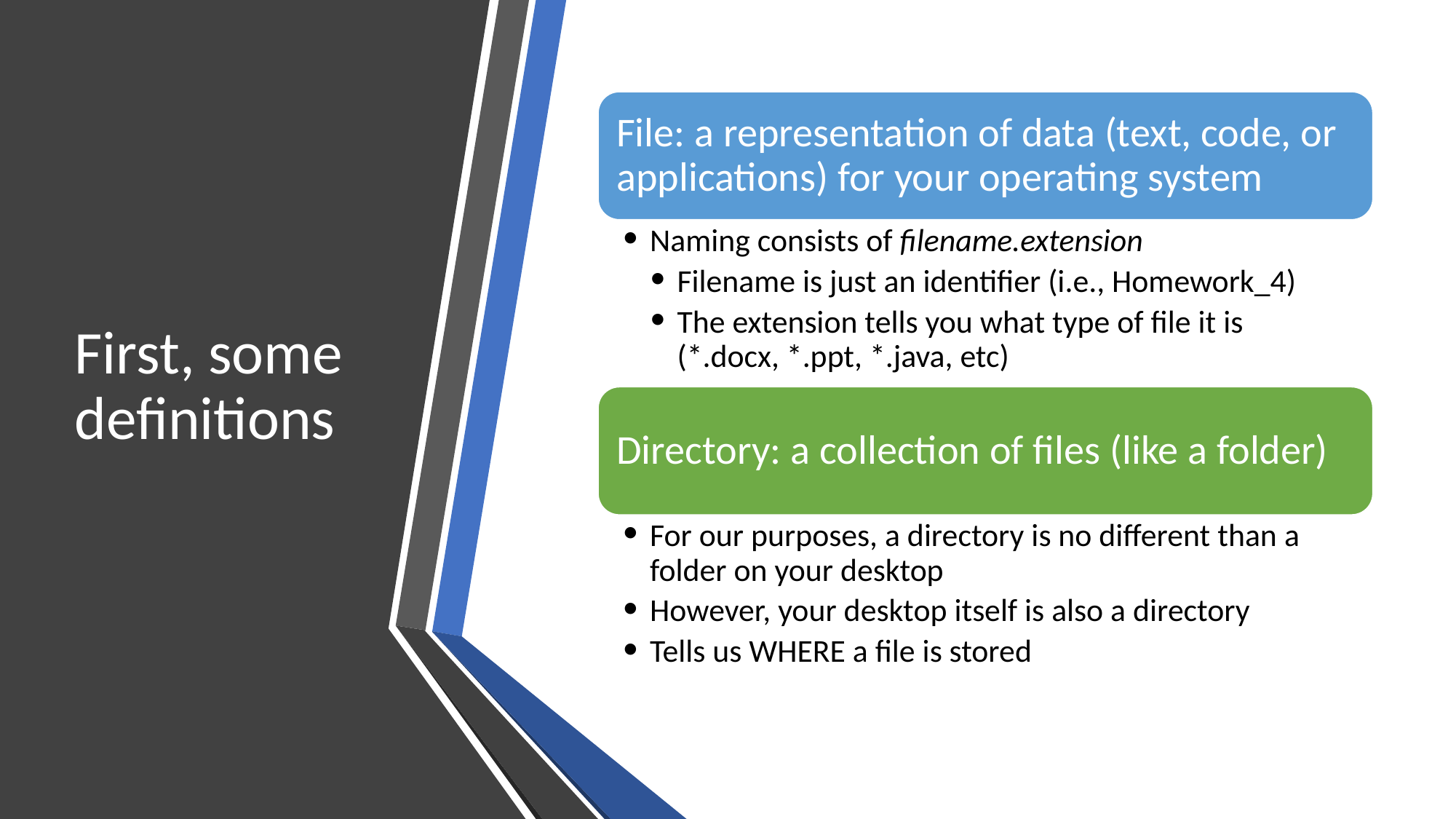

# First, some definitions

File: a representation of data (text, code, or applications) for your operating system

Naming consists of filename.extension
Filename is just an identifier (i.e., Homework_4)
The extension tells you what type of file it is (*.docx, *.ppt, *.java, etc)

Directory: a collection of files (like a folder)

For our purposes, a directory is no different than a folder on your desktop
However, your desktop itself is also a directory
Tells us WHERE a file is stored